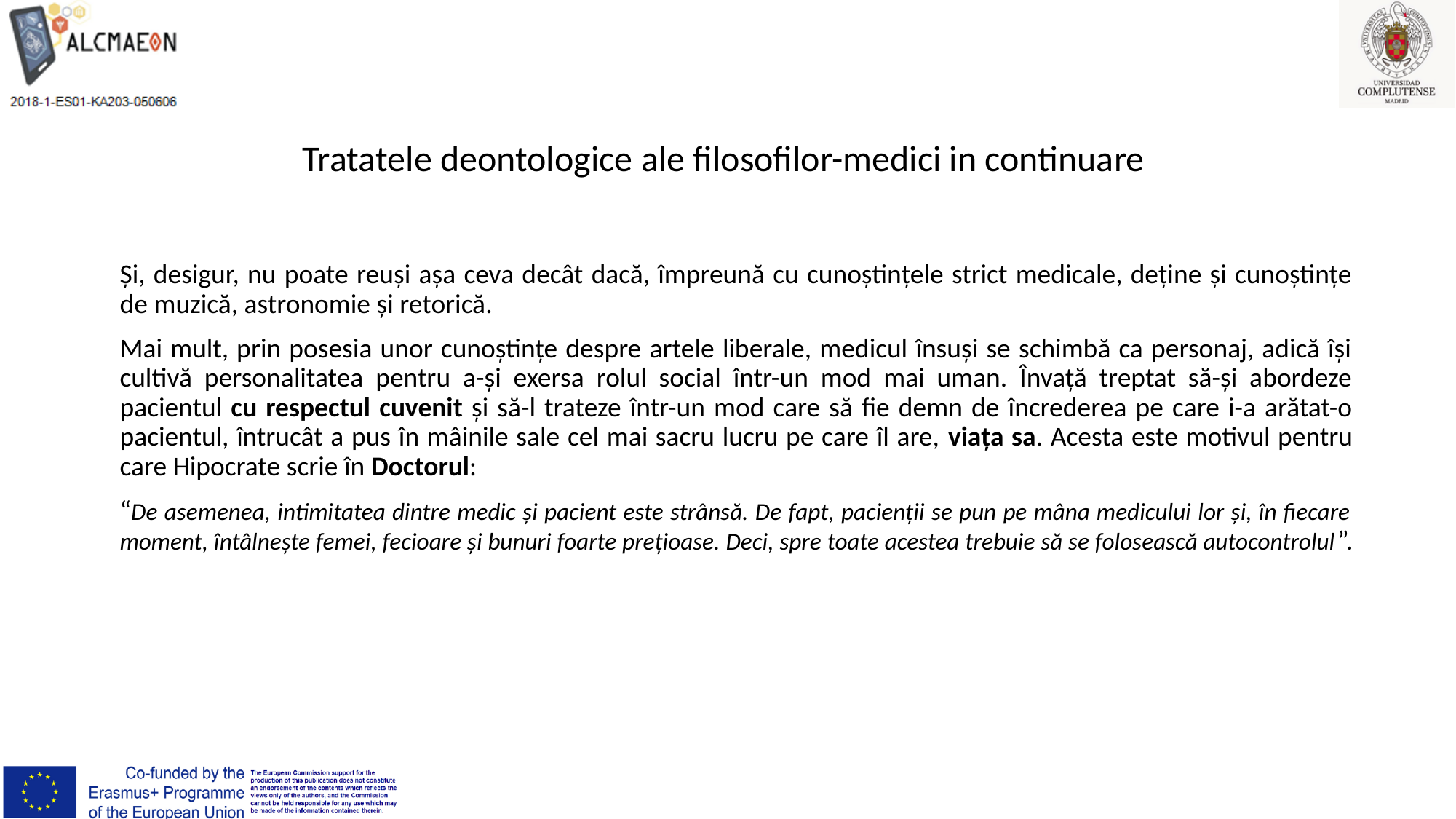

# Tratatele deontologice ale filosofilor-medici in continuare
Și, desigur, nu poate reuși așa ceva decât dacă, împreună cu cunoștințele strict medicale, deține și cunoștințe de muzică, astronomie și retorică.
Mai mult, prin posesia unor cunoștințe despre artele liberale, medicul însuși se schimbă ca personaj, adică își cultivă personalitatea pentru a-și exersa rolul social într-un mod mai uman. Învață treptat să-și abordeze pacientul cu respectul cuvenit și să-l trateze într-un mod care să fie demn de încrederea pe care i-a arătat-o pacientul, întrucât a pus în mâinile sale cel mai sacru lucru pe care îl are, viața sa. Acesta este motivul pentru care Hipocrate scrie în Doctorul:
“De asemenea, intimitatea dintre medic și pacient este strânsă. De fapt, pacienții se pun pe mâna medicului lor și, în fiecare moment, întâlnește femei, fecioare și bunuri foarte prețioase. Deci, spre toate acestea trebuie să se folosească autocontrolul”.